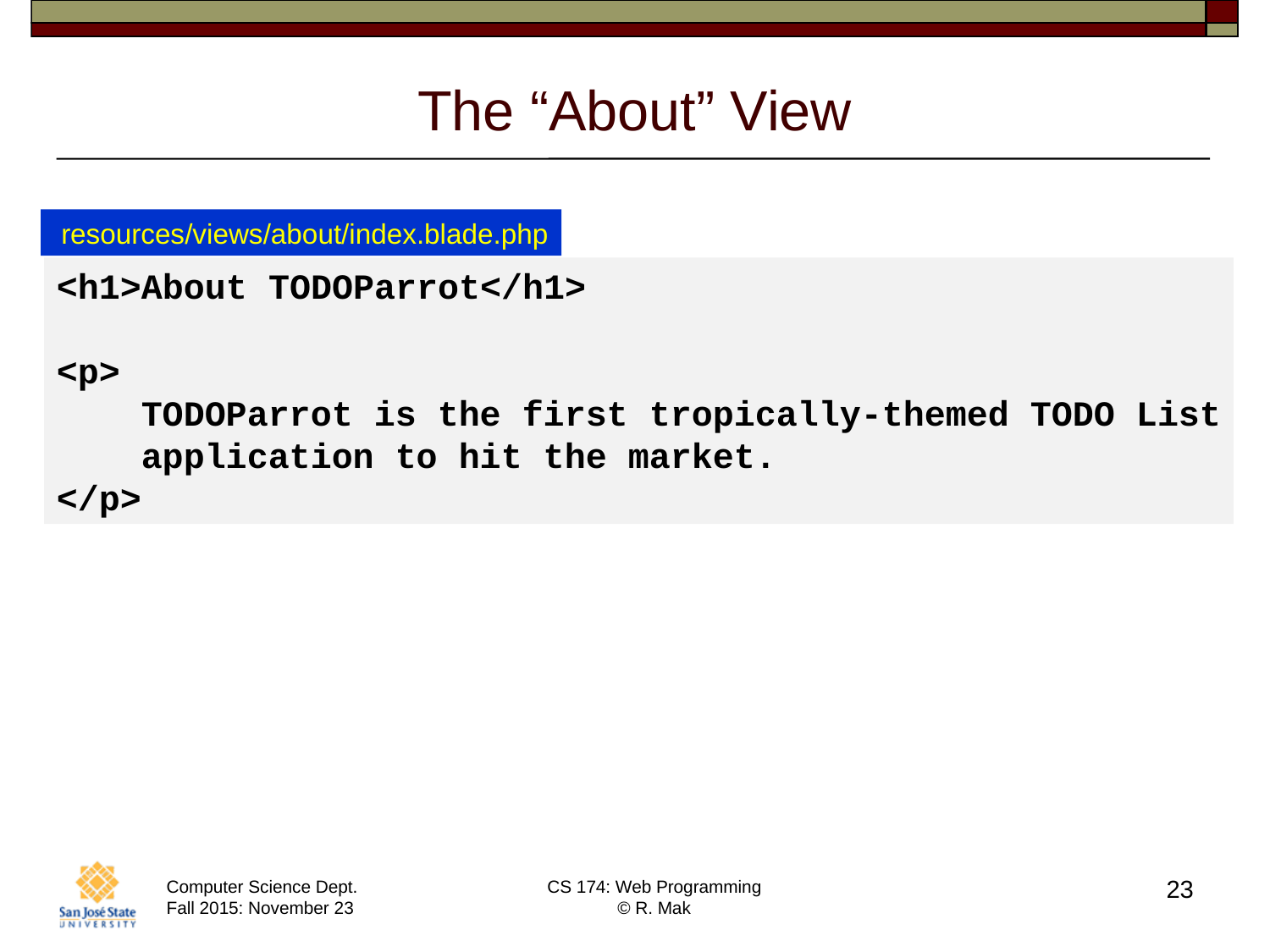

# The “About” View
 resources/views/about/index.blade.php
<h1>About TODOParrot</h1>

<p>
    TODOParrot is the first tropically-themed TODO List
    application to hit the market.
</p>
23